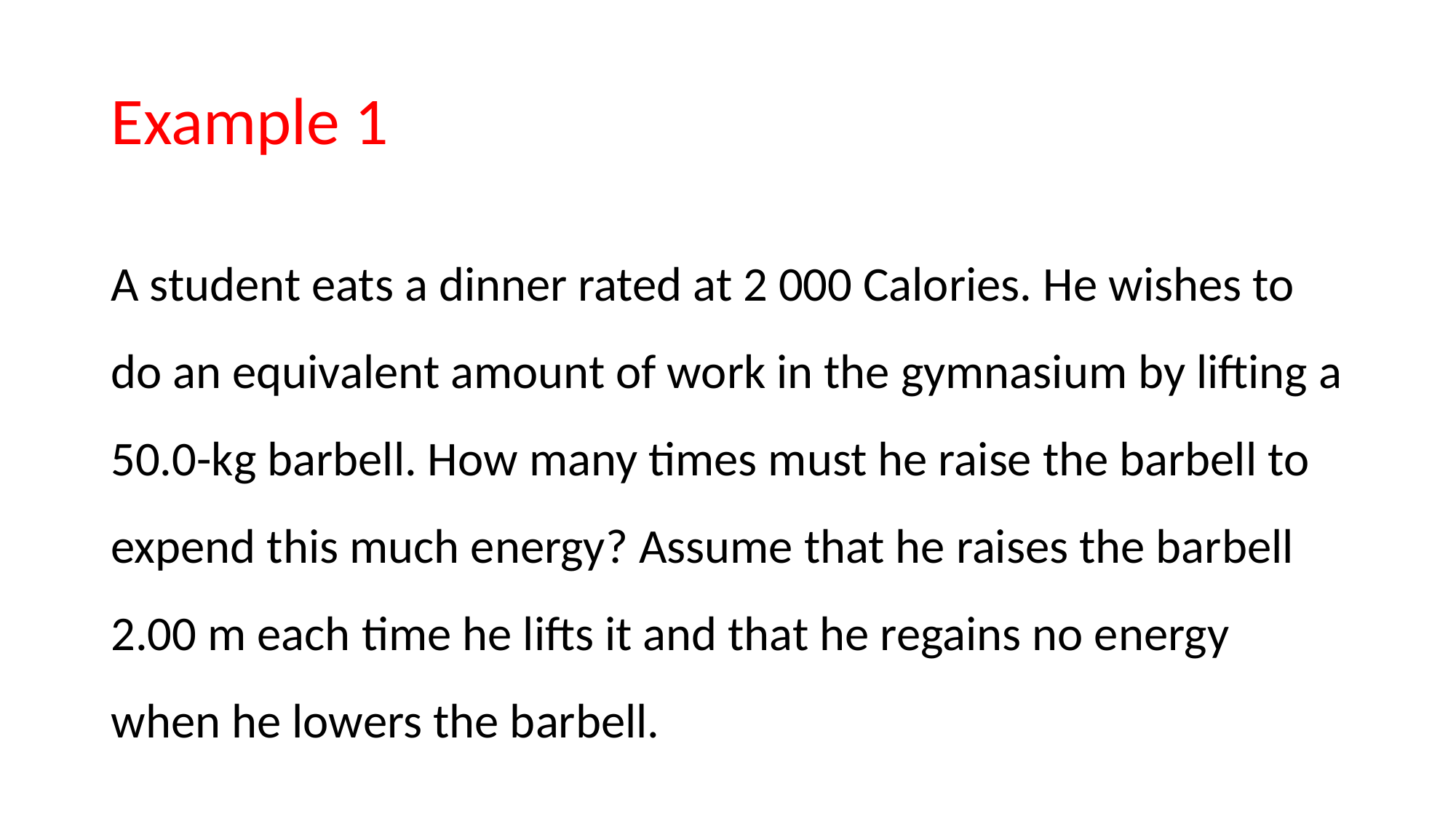

# Example 1
A student eats a dinner rated at 2 000 Calories. He wishes to do an equivalent amount of work in the gymnasium by lifting a 50.0-kg barbell. How many times must he raise the barbell to expend this much energy? Assume that he raises the barbell 2.00 m each time he lifts it and that he regains no energy when he lowers the barbell.